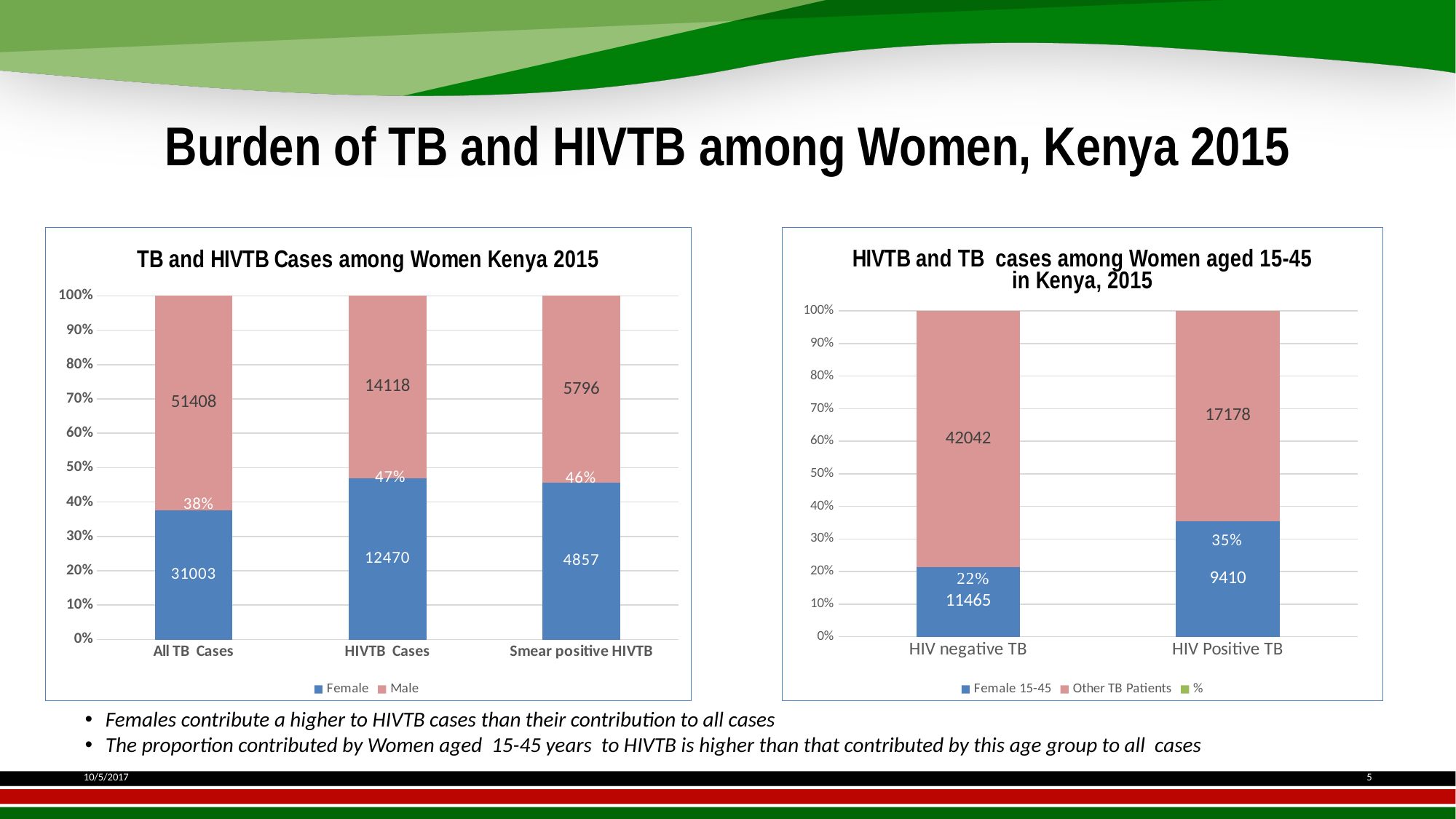

# Burden of TB and HIVTB among Women, Kenya 2015

### Chart: TB and HIVTB Cases among Women Kenya 2015

| Category | Female | Male  |
|---|---|---|
| All TB  Cases | 31003.0 | 51408.0 |
| HIVTB  Cases | 12470.0 | 14118.0 |
| Smear positive HIVTB | 4857.0 | 5796.0 |

### Chart: HIVTB and TB  cases among Women aged 15-45 in Kenya, 2015

| Category | Female 15-45 | Other TB Patients | % |
|---|---|---|---|
| HIV negative TB | 11465.0 | 42042.0 | 0.21427102995869698 |
| HIV Positive TB | 9410.0 | 17178.0 | 0.3539190612306304 |
Females contribute a higher to HIVTB cases than their contribution to all cases
The proportion contributed by Women aged  15-45 years  to HIVTB is higher than that contributed by this age group to all  cases
10/5/2017
5